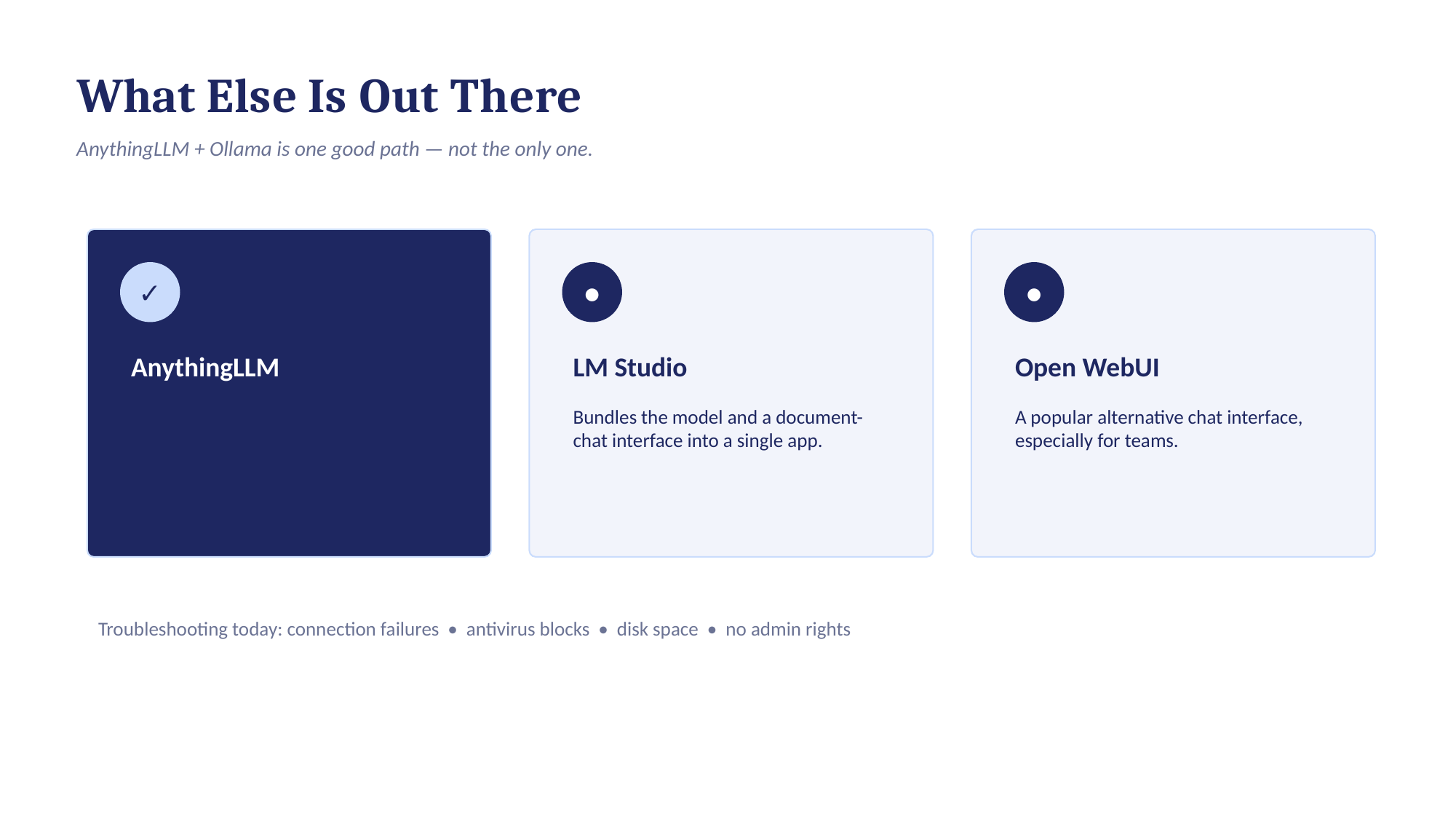

What Else Is Out There
AnythingLLM + Ollama is one good path — not the only one.

✓

●

●
AnythingLLM
LM Studio
Open WebUI

Bundles the model and a document-chat interface into a single app.
A popular alternative chat interface, especially for teams.
Troubleshooting today: connection failures  •  antivirus blocks  •  disk space  •  no admin rights